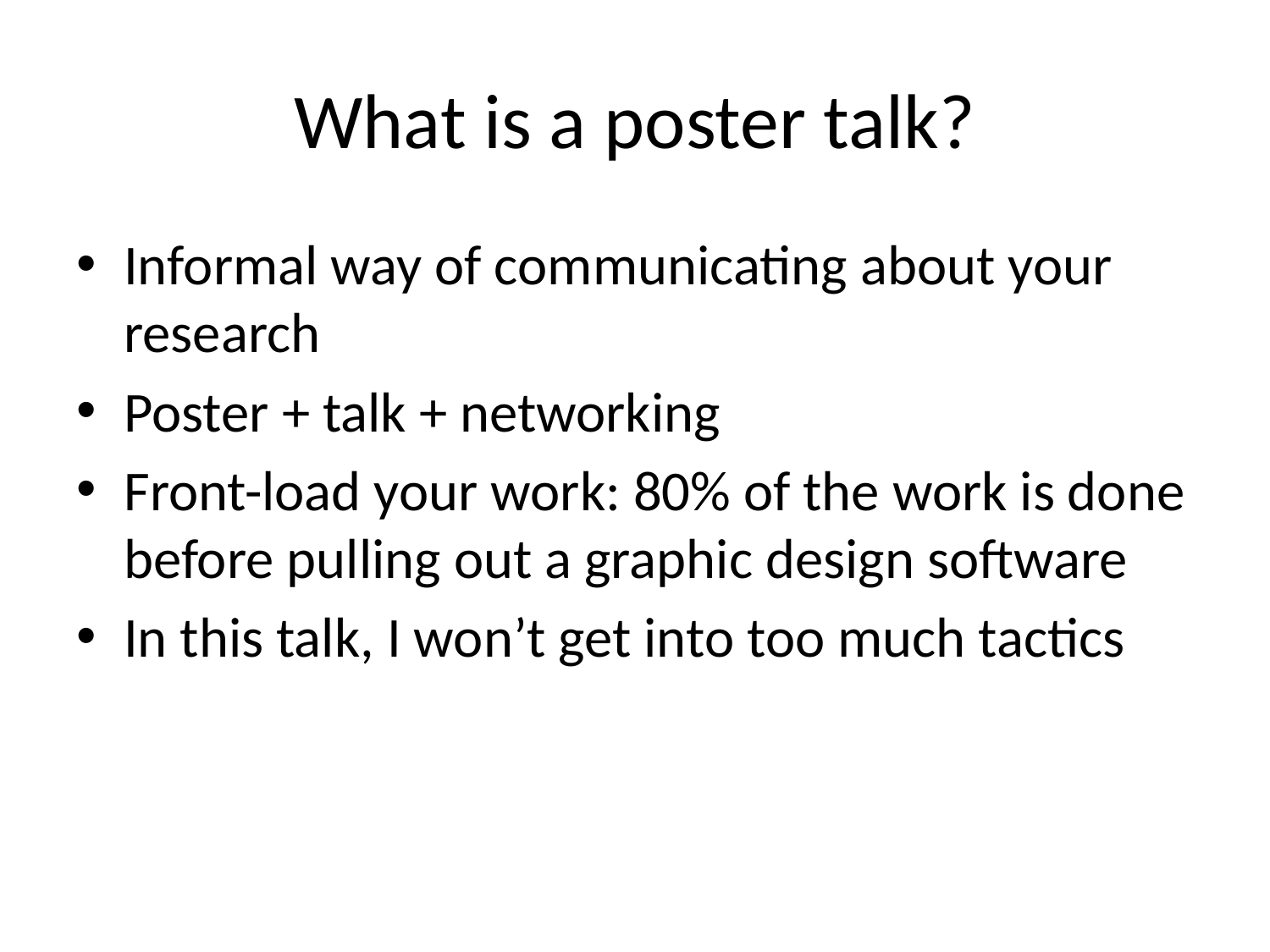

# What is a poster talk?
Informal way of communicating about your research
Poster + talk + networking
Front-load your work: 80% of the work is done before pulling out a graphic design software
In this talk, I won’t get into too much tactics